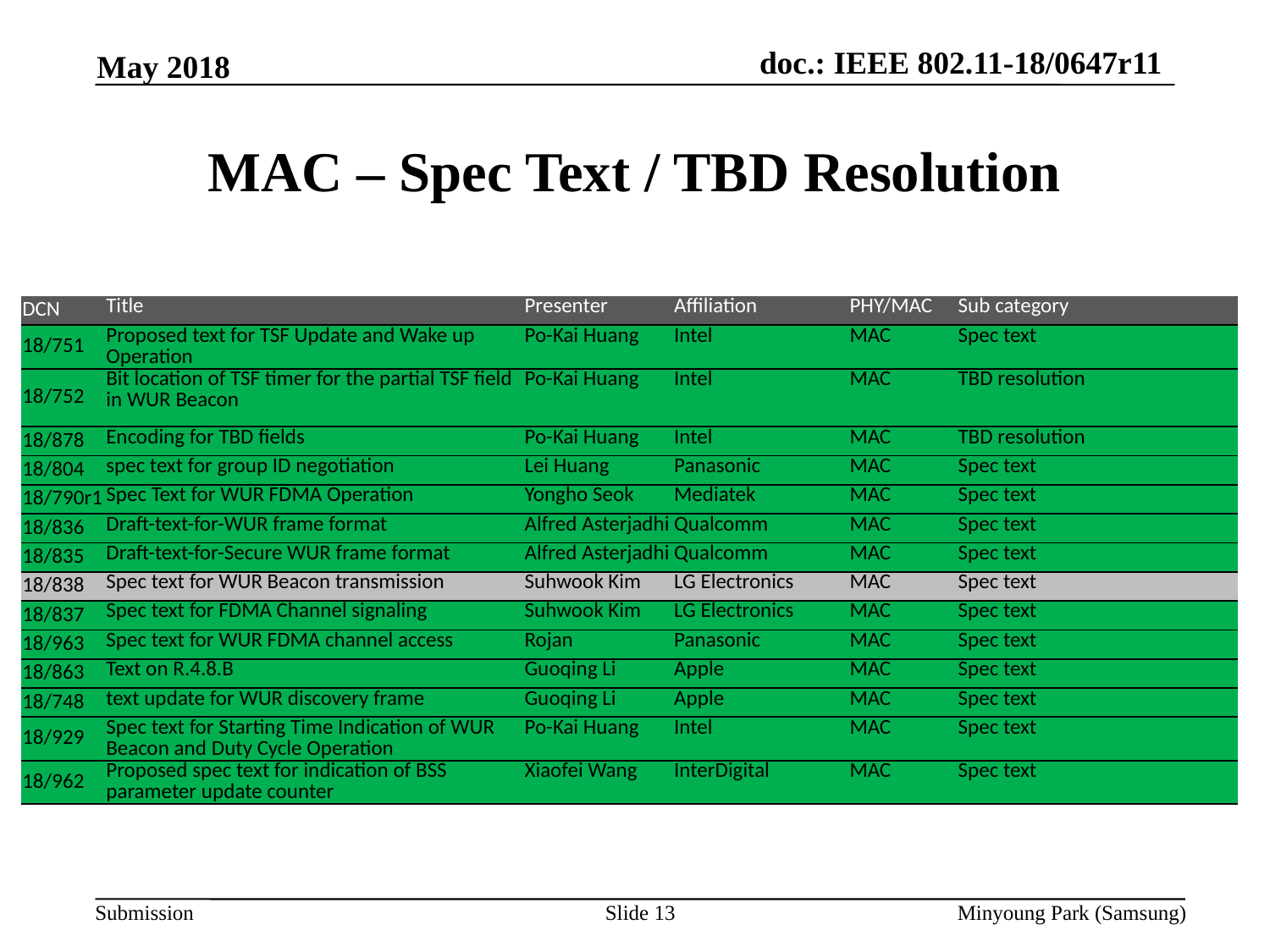

May 2018
# MAC – Spec Text / TBD Resolution
| DCN | Title | Presenter | Affiliation | PHY/MAC | Sub category |
| --- | --- | --- | --- | --- | --- |
| 18/751 | Proposed text for TSF Update and Wake up Operation | Po-Kai Huang | Intel | MAC | Spec text |
| 18/752 | Bit location of TSF timer for the partial TSF field in WUR Beacon | Po-Kai Huang | Intel | MAC | TBD resolution |
| 18/878 | Encoding for TBD fields | Po-Kai Huang | Intel | MAC | TBD resolution |
| 18/804 | spec text for group ID negotiation | Lei Huang | Panasonic | MAC | Spec text |
| 18/790r1 | Spec Text for WUR FDMA Operation | Yongho Seok | Mediatek | MAC | Spec text |
| 18/836 | Draft-text-for-WUR frame format | Alfred Asterjadhi | Qualcomm | MAC | Spec text |
| 18/835 | Draft-text-for-Secure WUR frame format | Alfred Asterjadhi | Qualcomm | MAC | Spec text |
| 18/838 | Spec text for WUR Beacon transmission | Suhwook Kim | LG Electronics | MAC | Spec text |
| 18/837 | Spec text for FDMA Channel signaling | Suhwook Kim | LG Electronics | MAC | Spec text |
| 18/963 | Spec text for WUR FDMA channel access | Rojan | Panasonic | MAC | Spec text |
| 18/863 | Text on R.4.8.B | Guoqing Li | Apple | MAC | Spec text |
| 18/748 | text update for WUR discovery frame | Guoqing Li | Apple | MAC | Spec text |
| 18/929 | Spec text for Starting Time Indication of WUR Beacon and Duty Cycle Operation | Po-Kai Huang | Intel | MAC | Spec text |
| 18/962 | Proposed spec text for indication of BSS parameter update counter | Xiaofei Wang | InterDigital | MAC | Spec text |
Slide 13
Minyoung Park (Samsung)